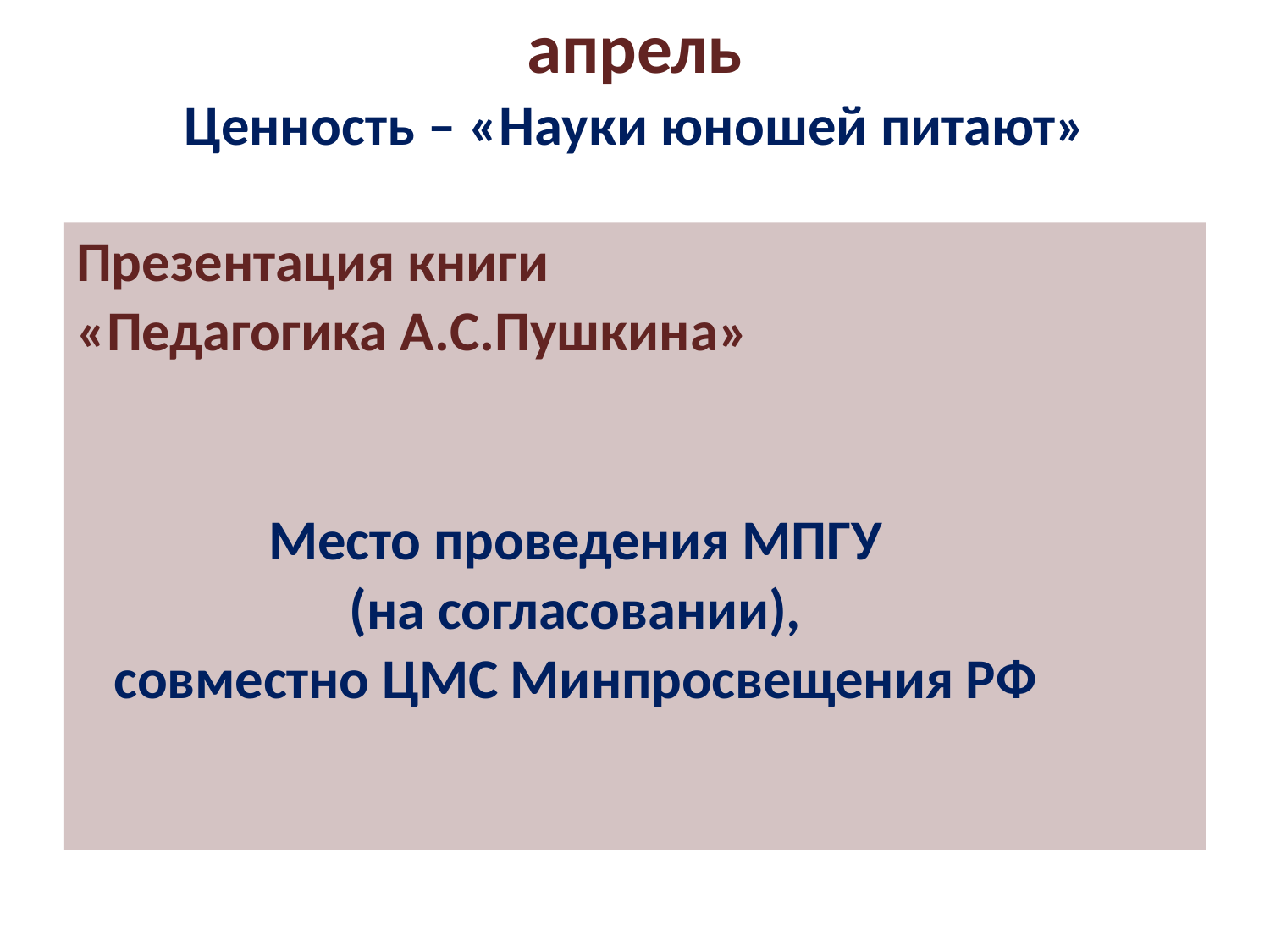

# апрель
Ценность – «Науки юношей питают»

Презентация книги
«Педагогика А.С.Пушкина»

Место проведения МПГУ
(на согласовании),
совместно ЦМС Минпросвещения РФ